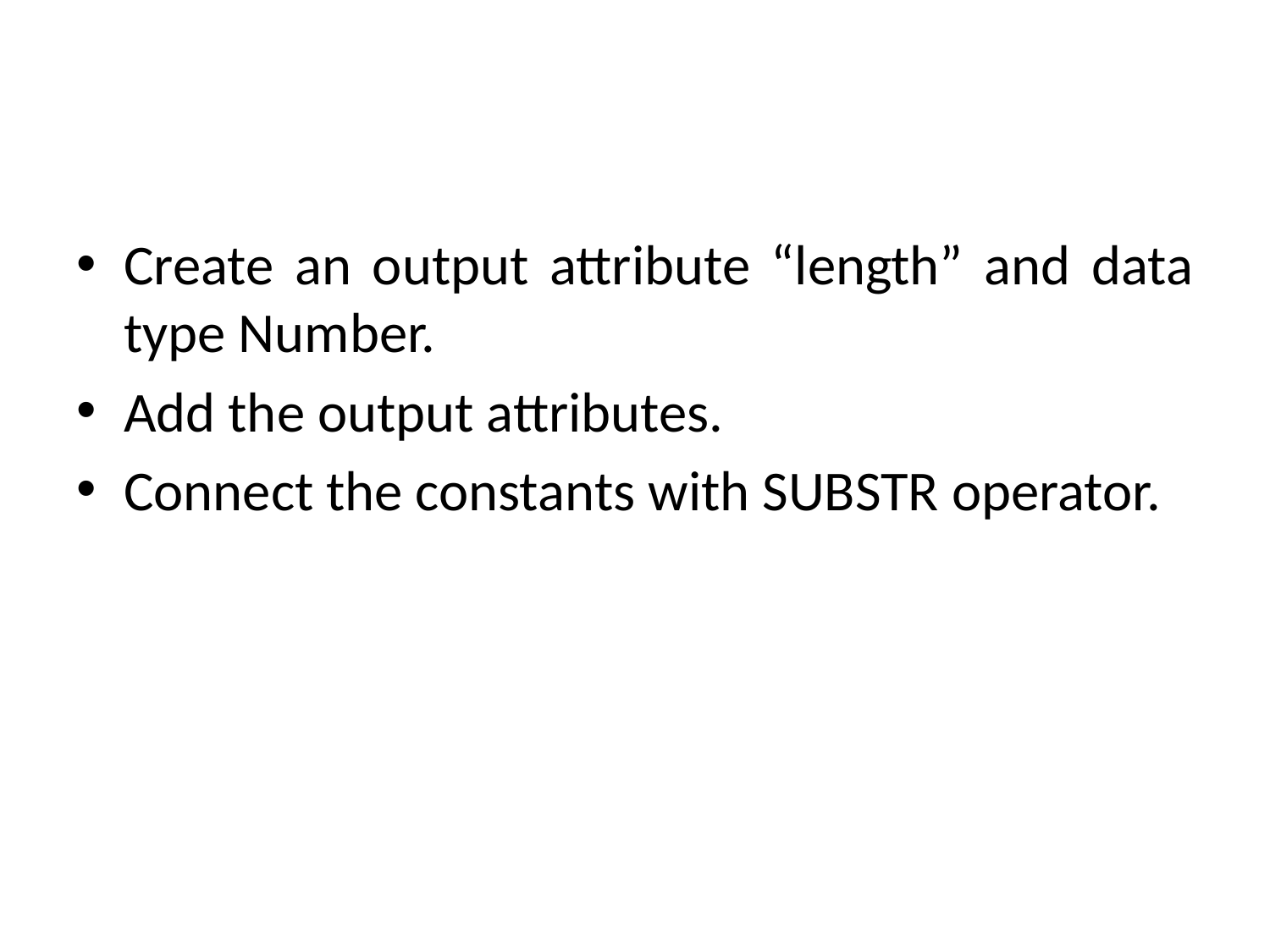

#
Create an output attribute “length” and data type Number.
Add the output attributes.
Connect the constants with SUBSTR operator.